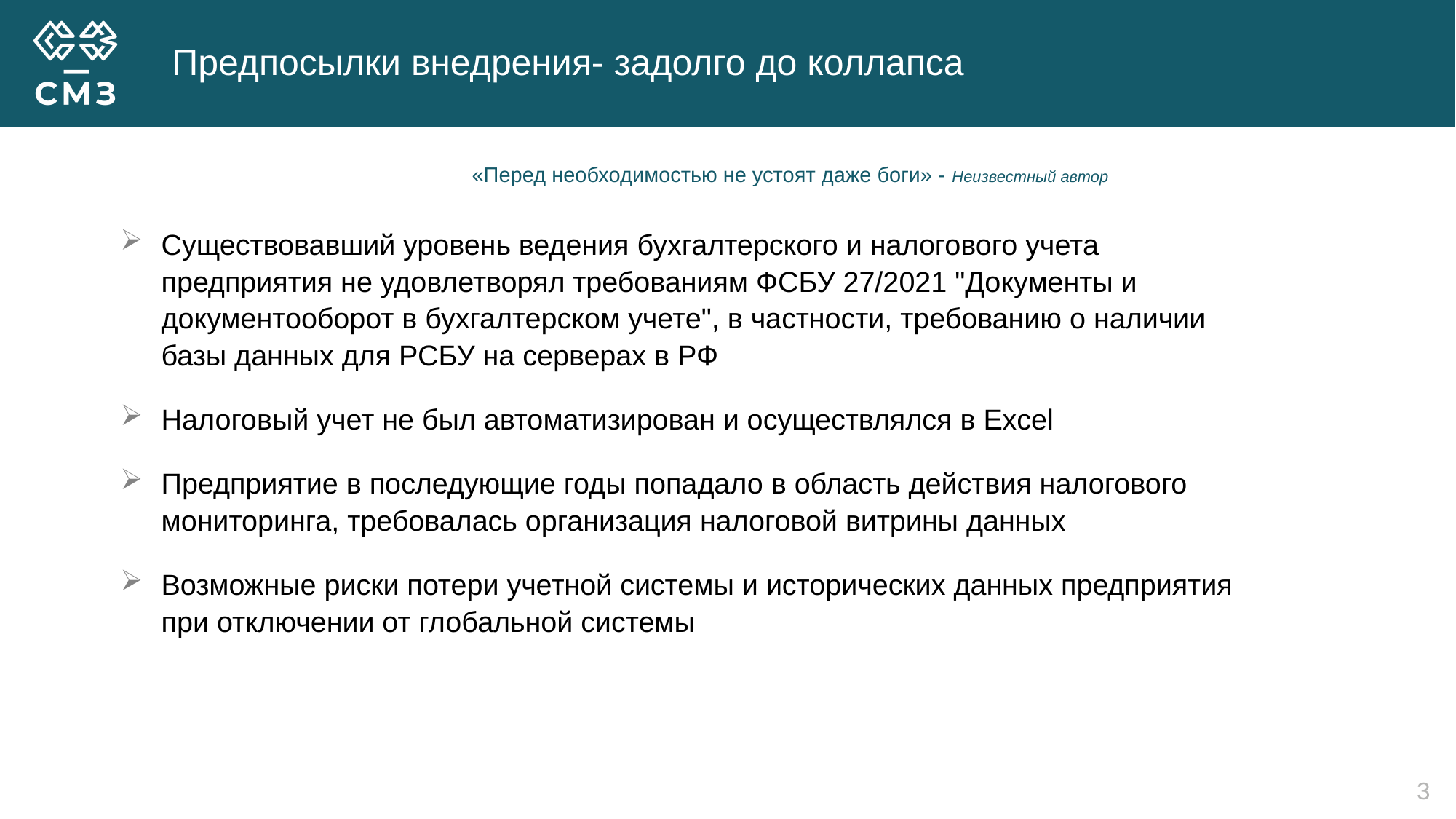

# Предпосылки внедрения- задолго до коллапса

Существовавший уровень ведения бухгалтерского и налогового учета  предприятия не удовлетворял требованиям ФСБУ 27/2021 "Документы и документооборот в бухгалтерском учете", в частности, требованию о наличии  базы данных для РСБУ на серверах в РФ
Налоговый учет не был автоматизирован и осуществлялся в Excel
Предприятие в последующие годы попадало в область действия налогового мониторинга, требовалась организация налоговой витрины данных
Возможные риски потери учетной системы и исторических данных предприятия при отключении от глобальной системы

«Перед необходимостью не устоят даже боги» - Неизвестный автор
3